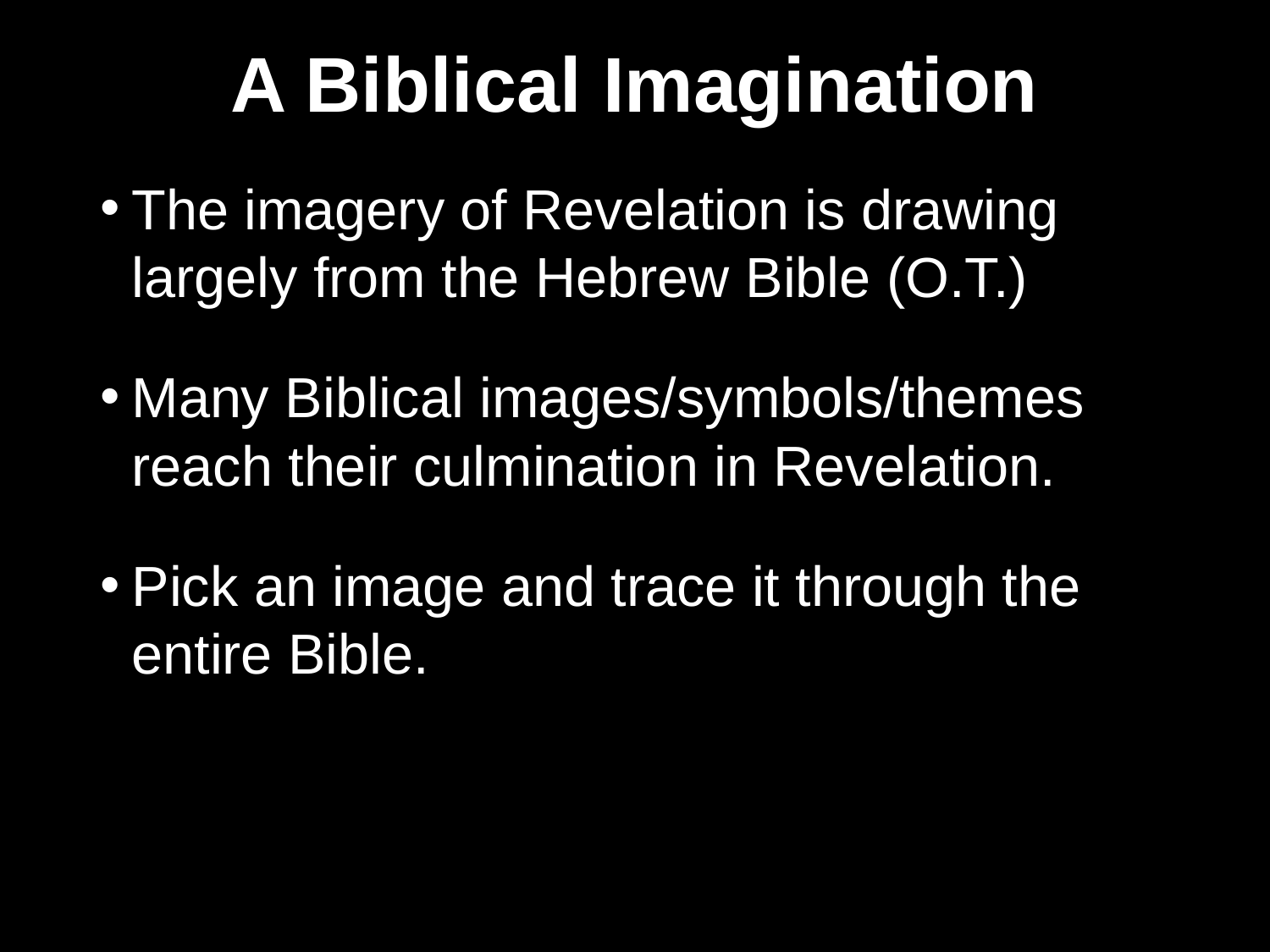

# A Biblical Imagination
The imagery of Revelation is drawing largely from the Hebrew Bible (O.T.)
Many Biblical images/symbols/themes reach their culmination in Revelation.
Pick an image and trace it through the entire Bible.